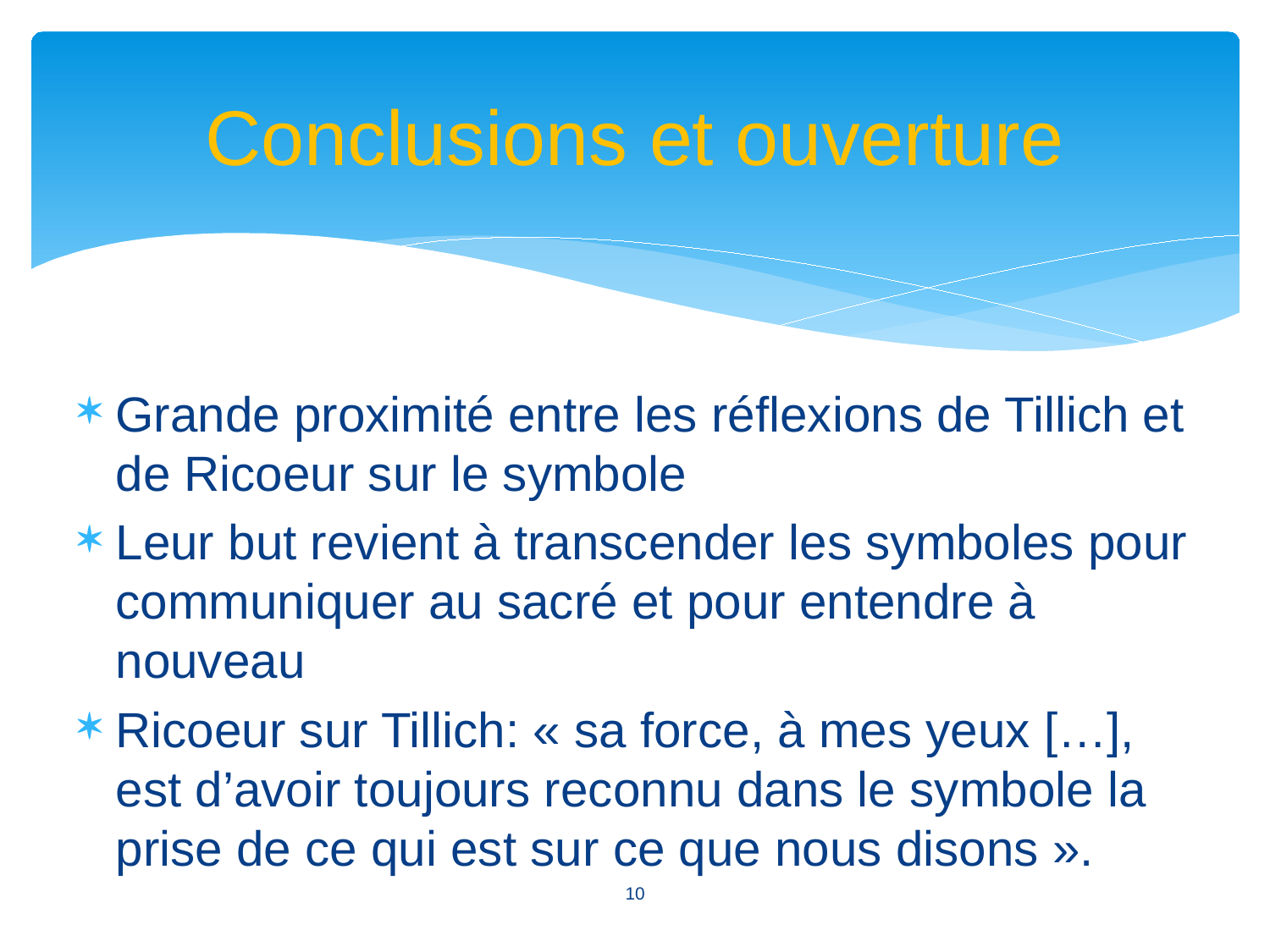

# Conclusions et ouverture
Grande proximité entre les réflexions de Tillich et de Ricoeur sur le symbole
Leur but revient à transcender les symboles pour communiquer au sacré et pour entendre à nouveau
Ricoeur sur Tillich: « sa force, à mes yeux […], est d’avoir toujours reconnu dans le symbole la prise de ce qui est sur ce que nous disons ».
10